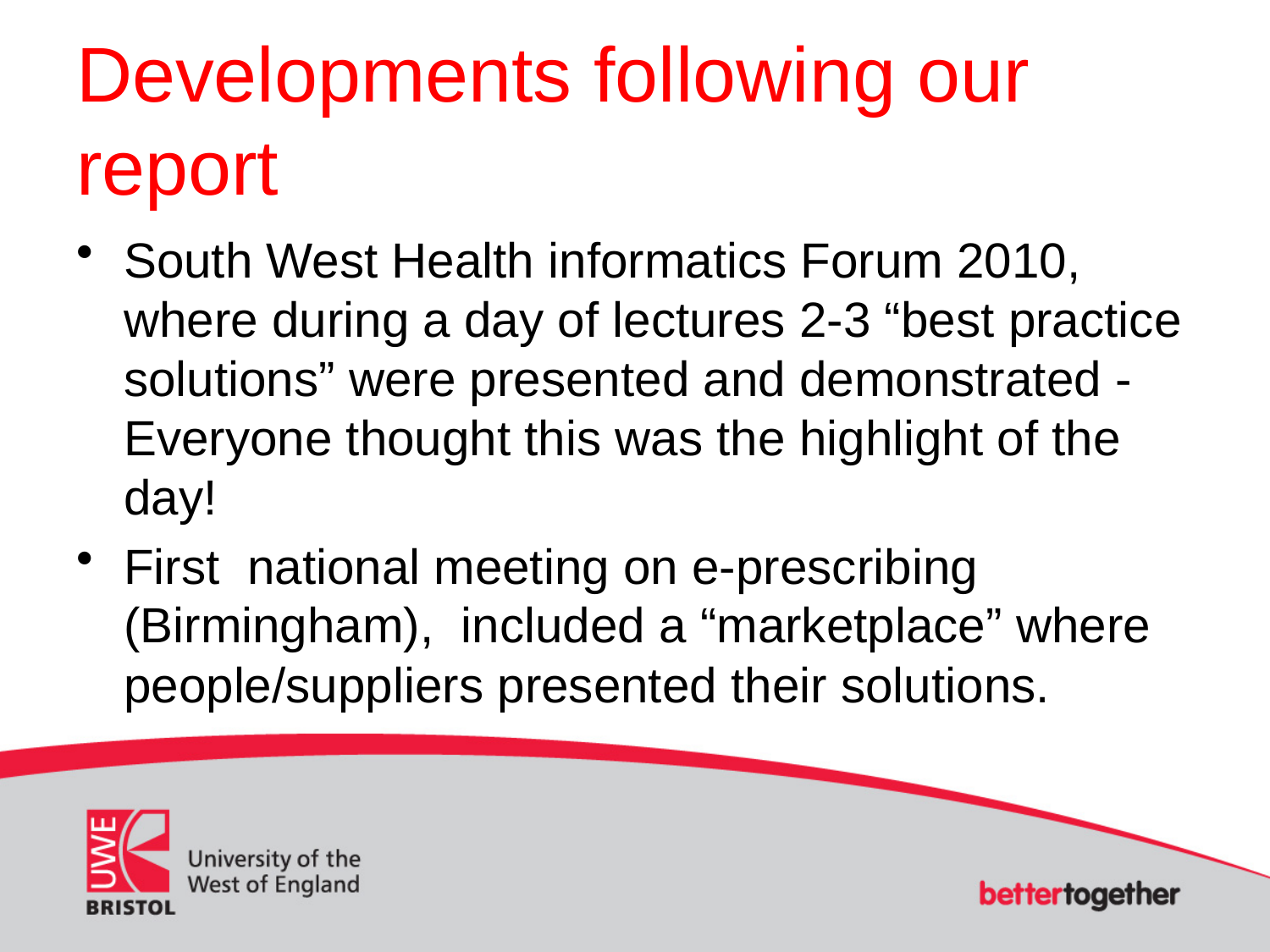

# Developments following our report
South West Health informatics Forum 2010, where during a day of lectures 2-3 “best practice solutions” were presented and demonstrated - Everyone thought this was the highlight of the day!
First  national meeting on e-prescribing (Birmingham),  included a “marketplace” where people/suppliers presented their solutions.